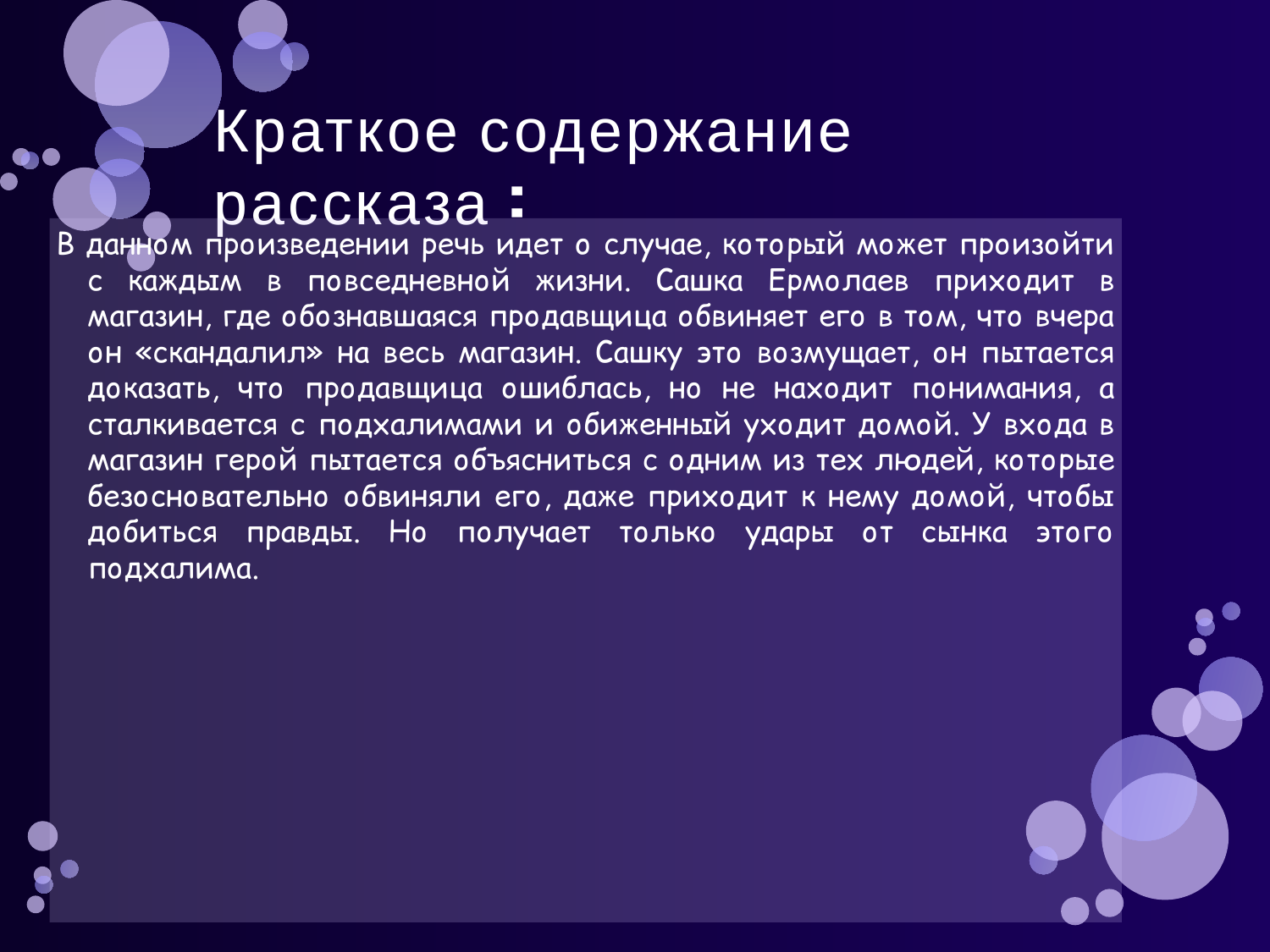

# Краткое содержание рассказа :
В данном произведении речь идет о случае, который может произойти с каждым в повседневной жизни. Сашка Ермолаев приходит в магазин, где обознавшаяся продавщица обвиняет его в том, что вчера он «скандалил» на весь магазин. Сашку это возмущает, он пытается доказать, что продавщица ошиблась, но не находит понимания, а сталкивается с подхалимами и обиженный уходит домой. У входа в магазин герой пытается объясниться с одним из тех людей, которые безосновательно обвиняли его, даже приходит к нему домой, чтобы добиться правды. Но получает только удары от сынка этого подхалима.